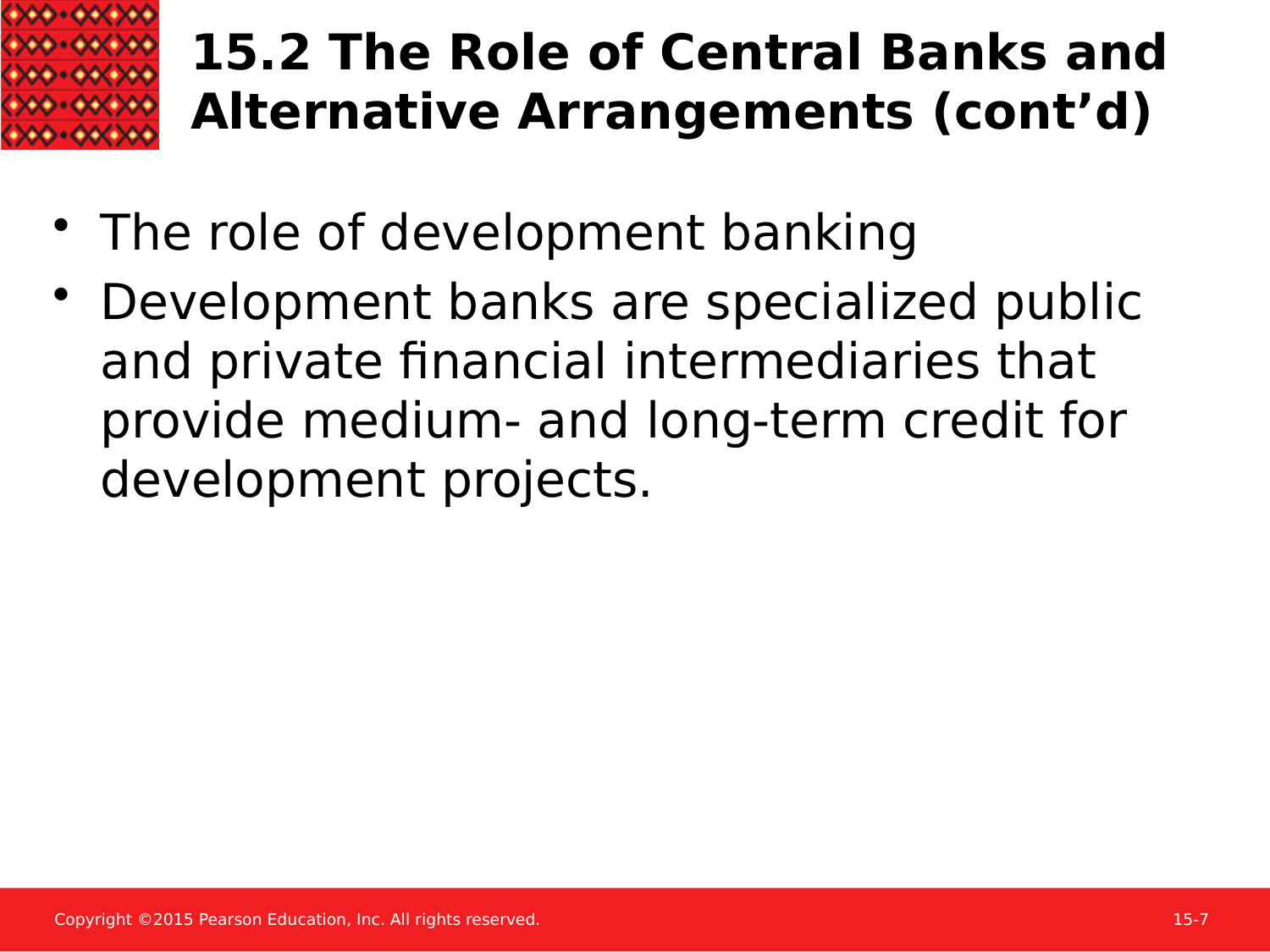

15.2 The Role of Central Banks and Alternative Arrangements (cont’d)
The role of development banking
Development banks are specialized public and private financial intermediaries that provide medium- and long-term credit for development projects.